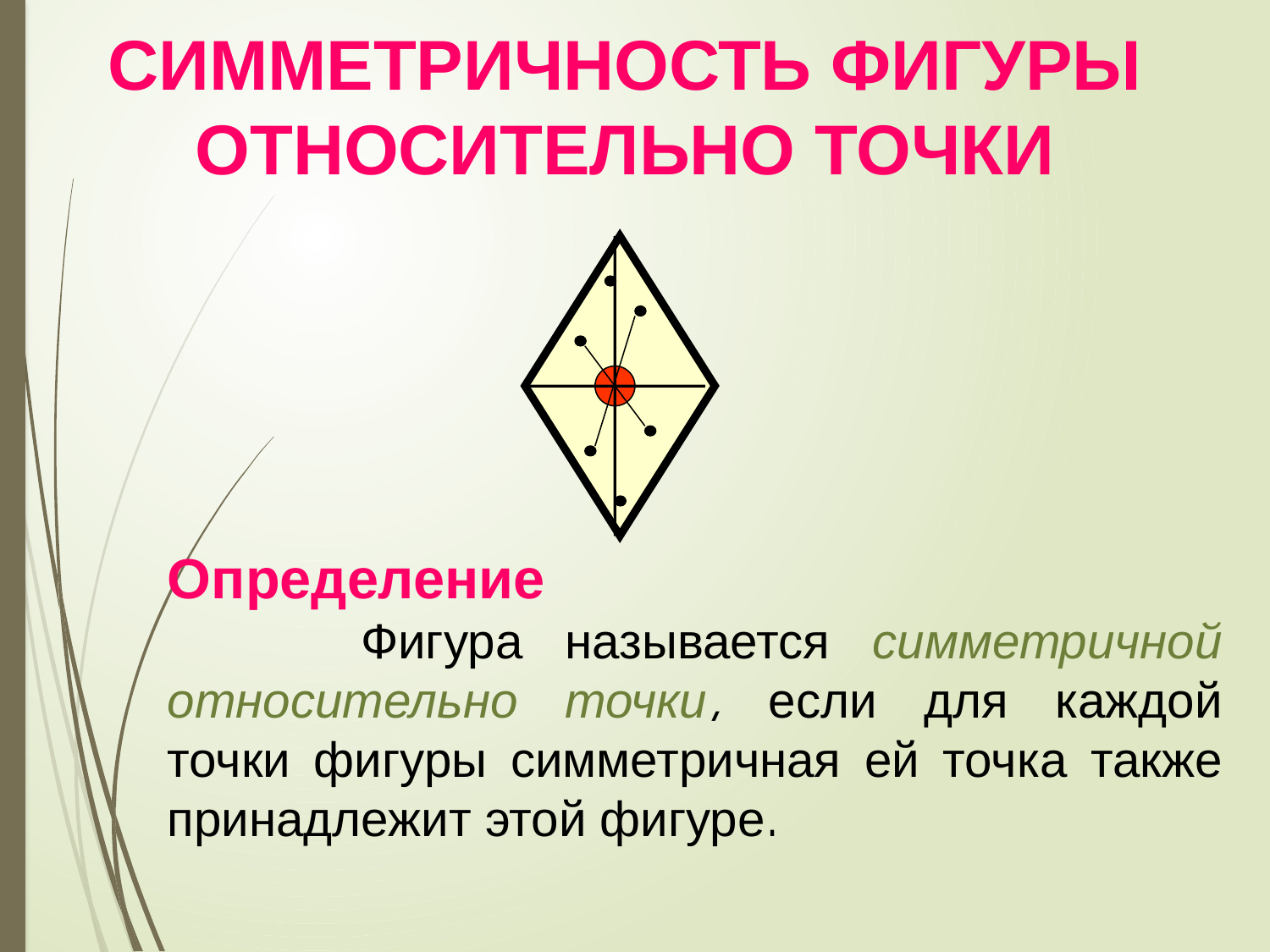

Симметричность фигуры относительно точки

Определение
     Фигура называется симметричной относительно точки, если для каждой точки фигуры симметричная ей точка также принадлежит этой фигуре.